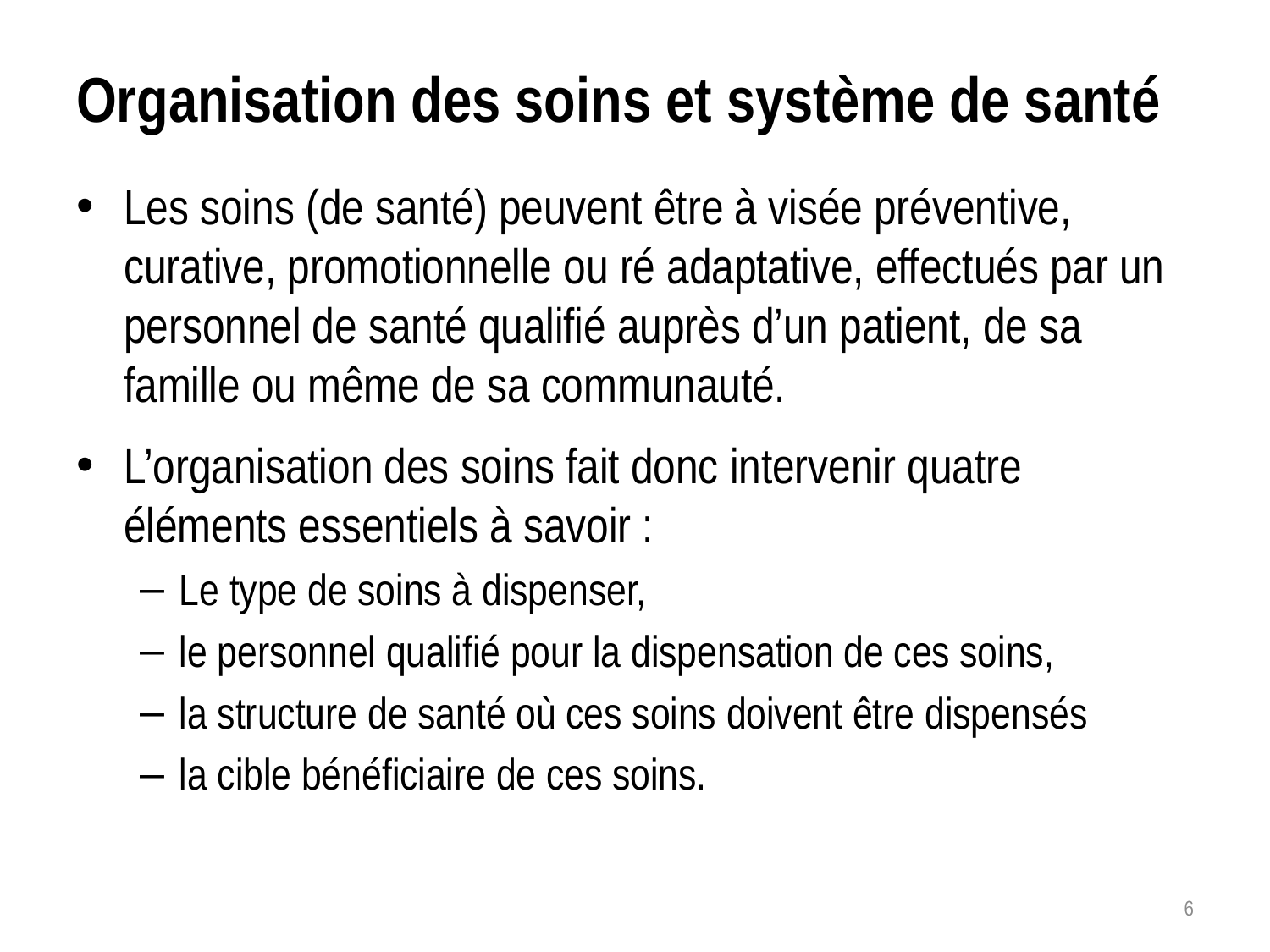

# Organisation des soins et système de santé
Les soins (de santé) peuvent être à visée préventive, curative, promotionnelle ou ré adaptative, effectués par un personnel de santé qualifié auprès d’un patient, de sa famille ou même de sa communauté.

L’organisation des soins fait donc intervenir quatre éléments essentiels à savoir :
Le type de soins à dispenser,
le personnel qualifié pour la dispensation de ces soins,
la structure de santé où ces soins doivent être dispensés
la cible bénéficiaire de ces soins.

6